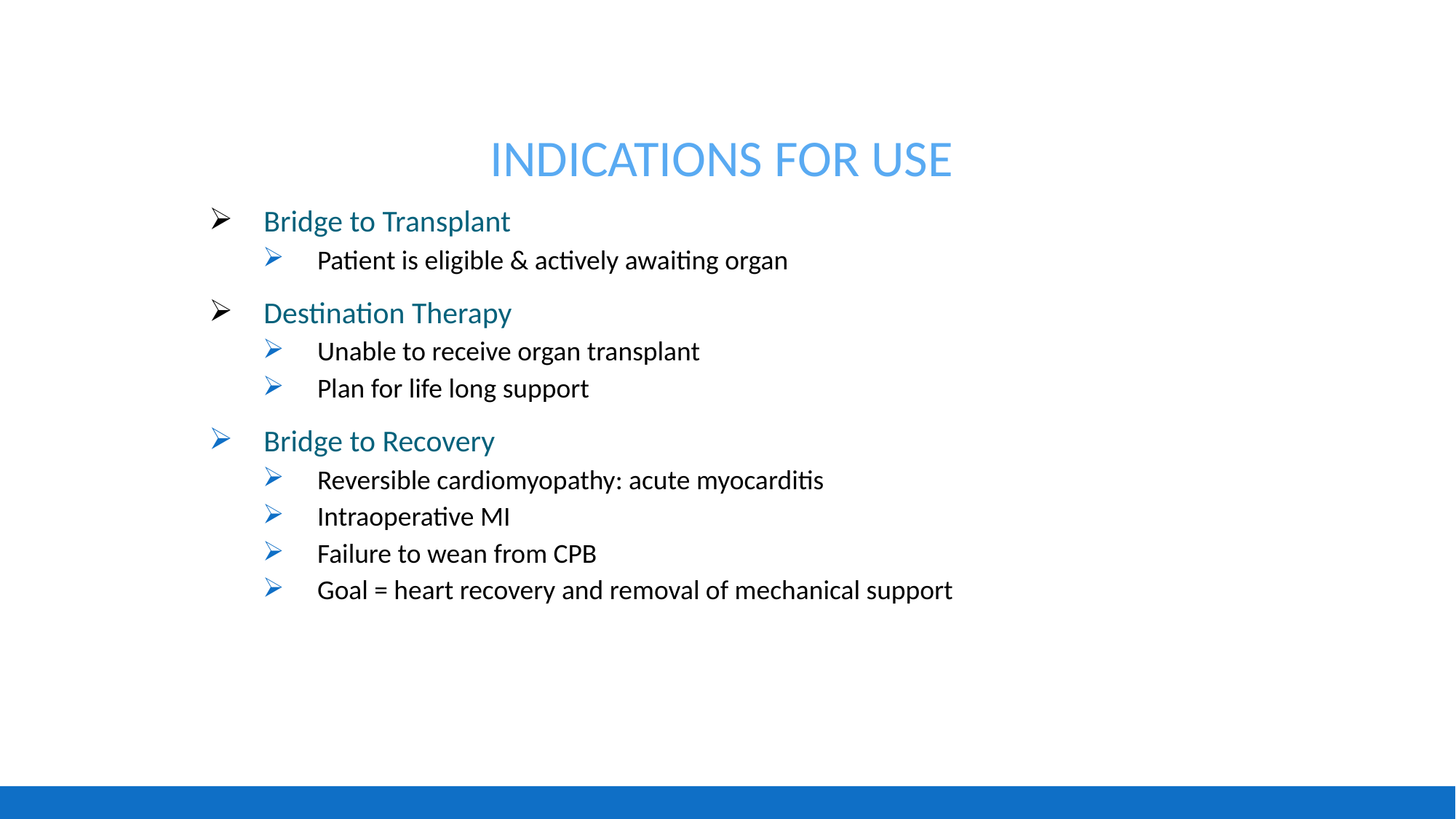

# Indications for Use
Bridge to Transplant
Patient is eligible & actively awaiting organ
Destination Therapy
Unable to receive organ transplant
Plan for life long support
Bridge to Recovery
Reversible cardiomyopathy: acute myocarditis
Intraoperative MI
Failure to wean from CPB
Goal = heart recovery and removal of mechanical support